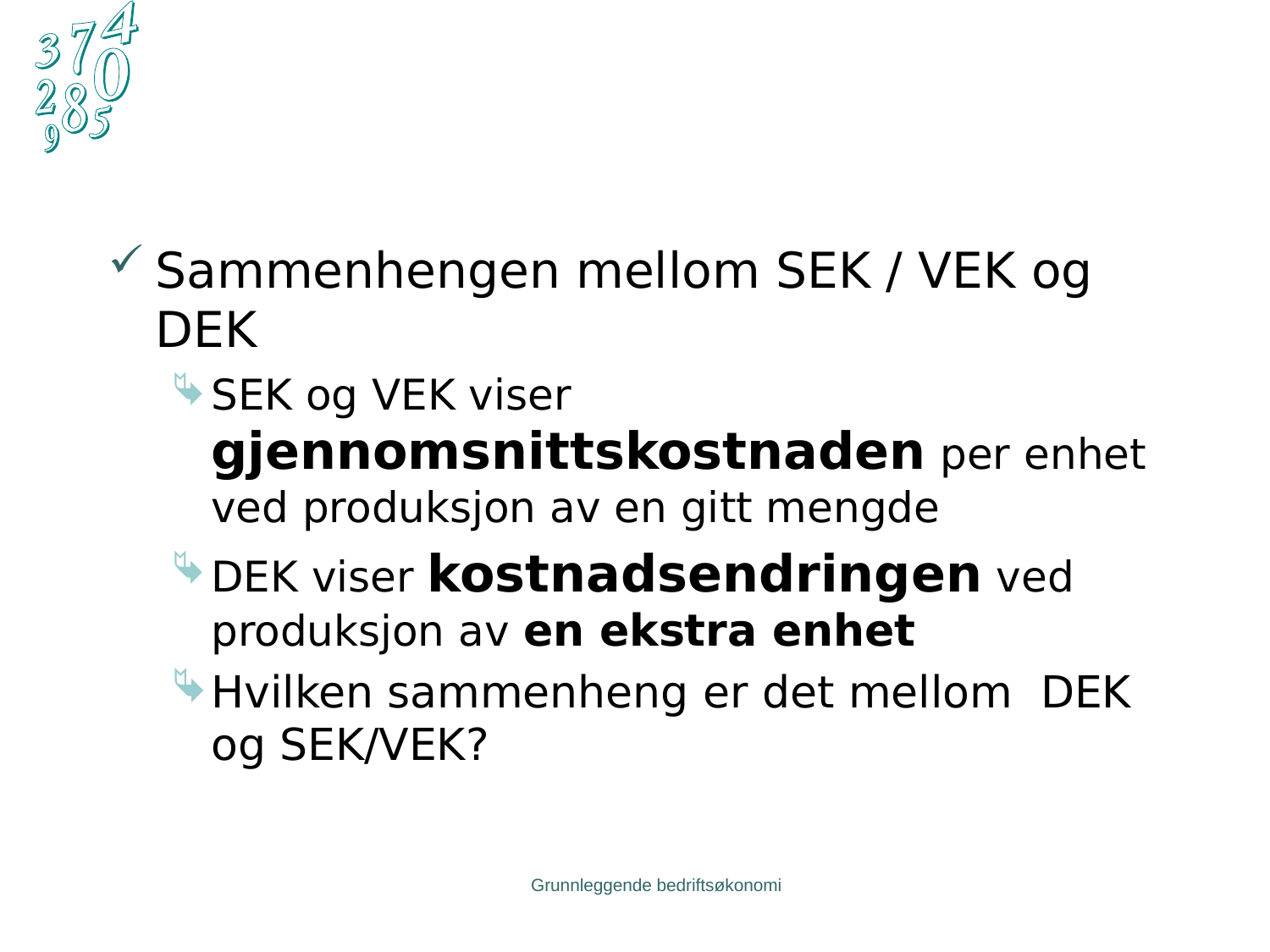

Sammenhengen mellom SEK / VEK og DEK
SEK og VEK viser gjennomsnittskostnaden per enhet ved produksjon av en gitt mengde
DEK viser kostnadsendringen ved produksjon av en ekstra enhet
Hvilken sammenheng er det mellom  DEK og SEK/VEK?

Grunnleggende bedriftsøkonomi